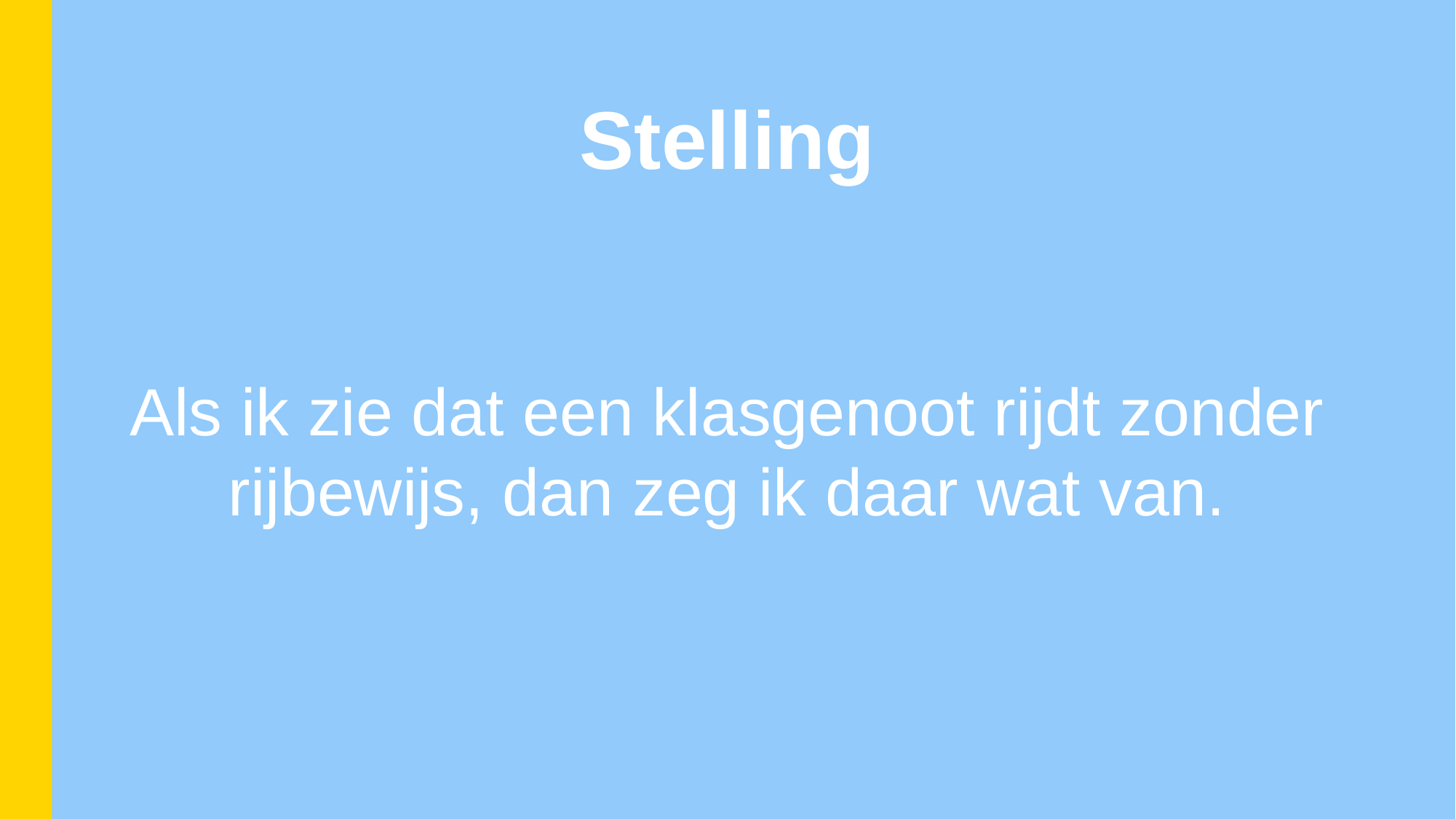

Stelling
Als ik zie dat een klasgenoot rijdt zonder rijbewijs, dan zeg ik daar wat van.